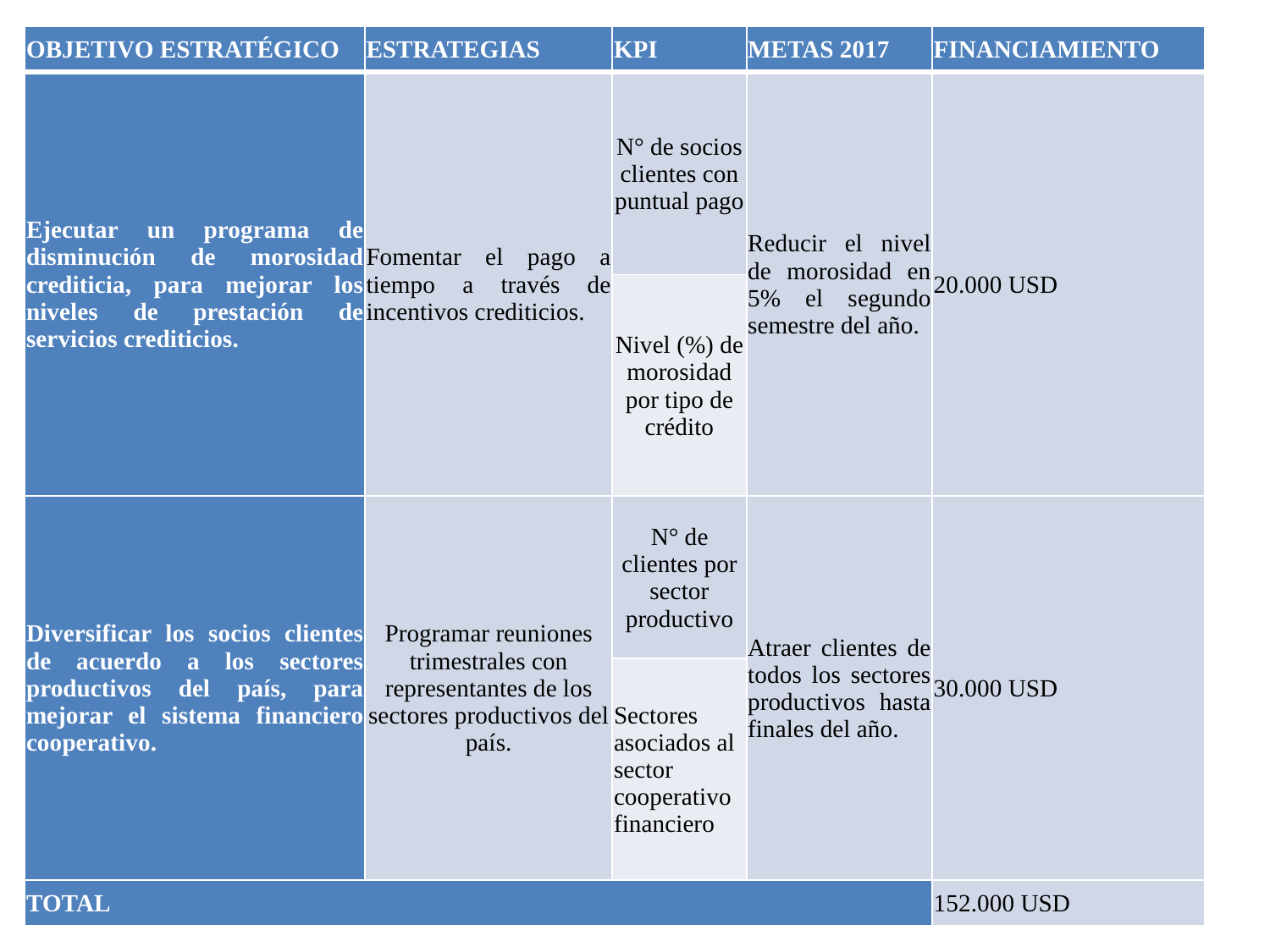

| OBJETIVO ESTRATÉGICO | ESTRATEGIAS | KPI | METAS 2017 | FINANCIAMIENTO |
| --- | --- | --- | --- | --- |
| Ejecutar un programa de disminución de morosidad crediticia, para mejorar los niveles de prestación de servicios crediticios. | Fomentar el pago a tiempo a través de incentivos crediticios. | N° de socios clientes con puntual pago | Reducir el nivel de morosidad en 5% el segundo semestre del año. | 20.000 USD |
|  |  | Nivel (%) de morosidad por tipo de crédito |  |  |
| Diversificar los socios clientes de acuerdo a los sectores productivos del país, para mejorar el sistema financiero cooperativo. | Programar reuniones trimestrales con representantes de los sectores productivos del país. | N° de clientes por sector productivo | Atraer clientes de todos los sectores productivos hasta finales del año. | 30.000 USD |
|  |  | Sectores asociados al sector cooperativo financiero |  |  |
| TOTAL |  |  |  | 152.000 USD |